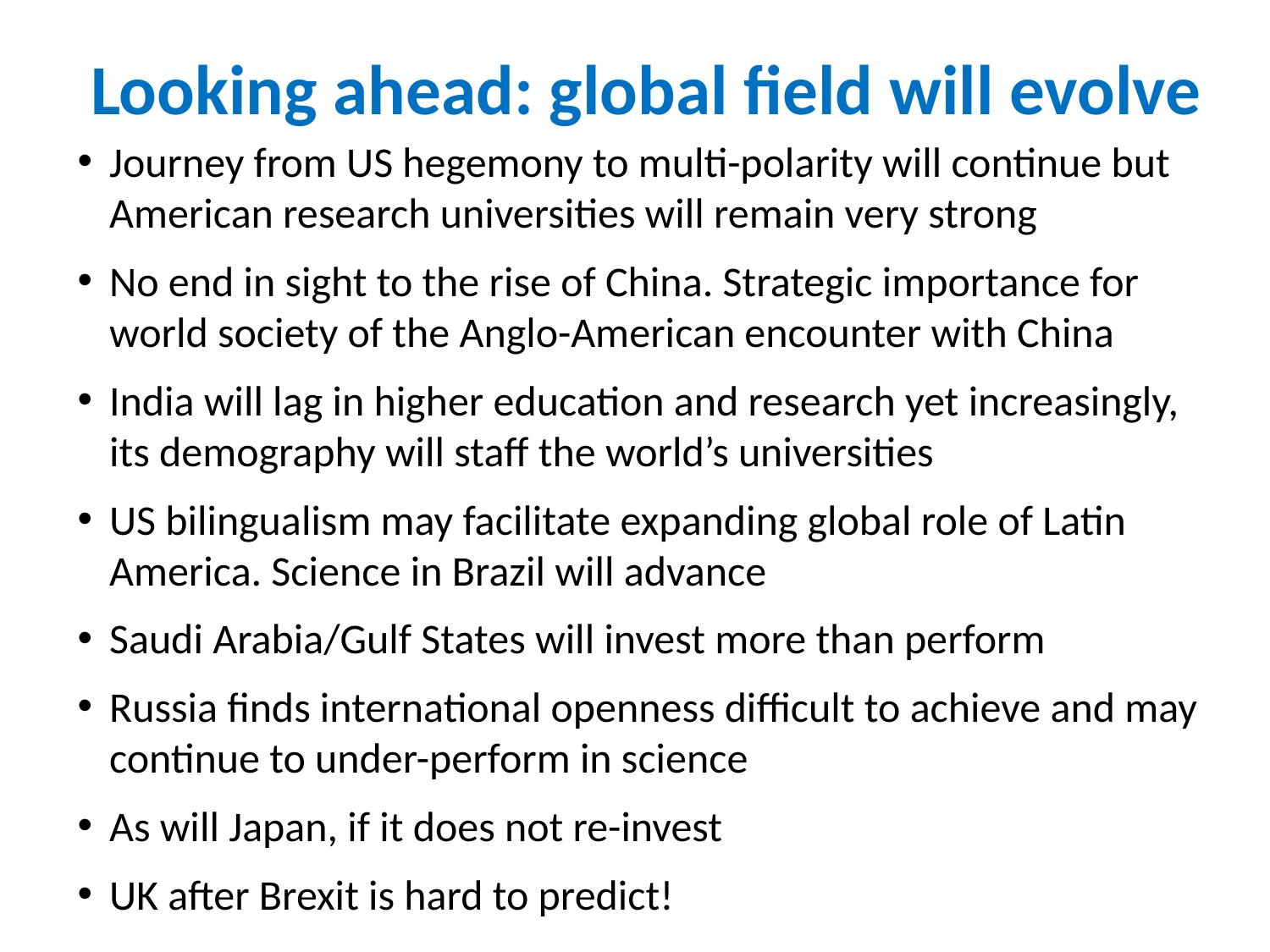

# Looking ahead: global field will evolve
Journey from US hegemony to multi-polarity will continue but American research universities will remain very strong
No end in sight to the rise of China. Strategic importance for world society of the Anglo-American encounter with China
India will lag in higher education and research yet increasingly, its demography will staff the world’s universities
US bilingualism may facilitate expanding global role of Latin America. Science in Brazil will advance
Saudi Arabia/Gulf States will invest more than perform
Russia finds international openness difficult to achieve and may continue to under-perform in science
As will Japan, if it does not re-invest
UK after Brexit is hard to predict!